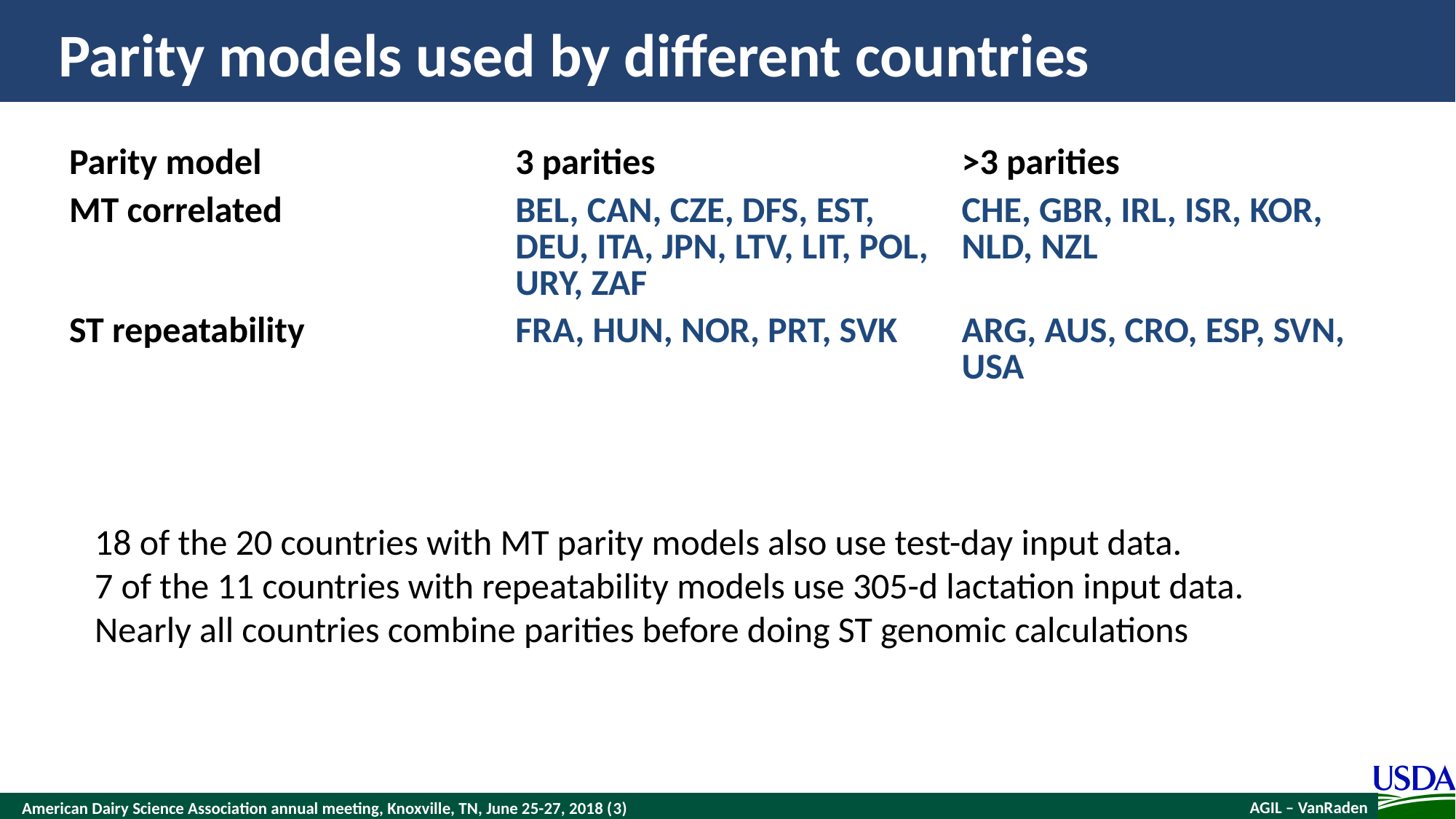

# Parity models used by different countries
| Parity model | 3 parities | >3 parities |
| --- | --- | --- |
| MT correlated | BEL, CAN, CZE, DFS, EST, DEU, ITA, JPN, LTV, LIT, POL, URY, ZAF | CHE, GBR, IRL, ISR, KOR, NLD, NZL |
| ST repeatability | FRA, HUN, NOR, PRT, SVK | ARG, AUS, CRO, ESP, SVN, USA |
18 of the 20 countries with MT parity models also use test-day input data.
7 of the 11 countries with repeatability models use 305-d lactation input data.
Nearly all countries combine parities before doing ST genomic calculations